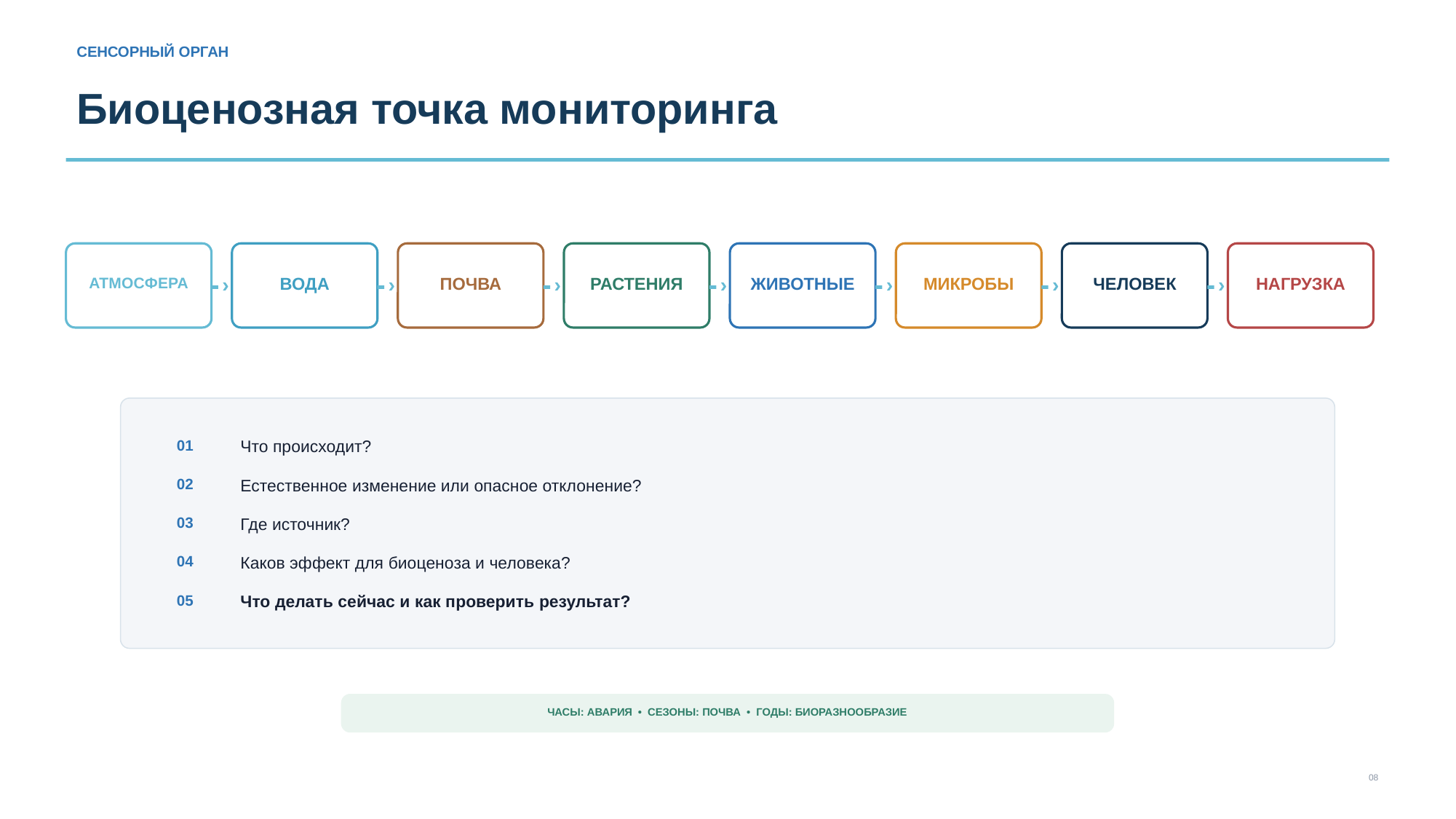

СЕНСОРНЫЙ ОРГАН
Биоценозная точка мониторинга

›
›
›
›
›
›
›
АТМОСФЕРА
ВОДА
ПОЧВА
РАСТЕНИЯ
ЖИВОТНЫЕ
МИКРОБЫ
ЧЕЛОВЕК
НАГРУЗКА

01
Что происходит?
02
Естественное изменение или опасное отклонение?
03
Где источник?
04
Каков эффект для биоценоза и человека?
05
Что делать сейчас и как проверить результат?

ЧАСЫ: АВАРИЯ  •  СЕЗОНЫ: ПОЧВА  •  ГОДЫ: БИОРАЗНООБРАЗИЕ
08